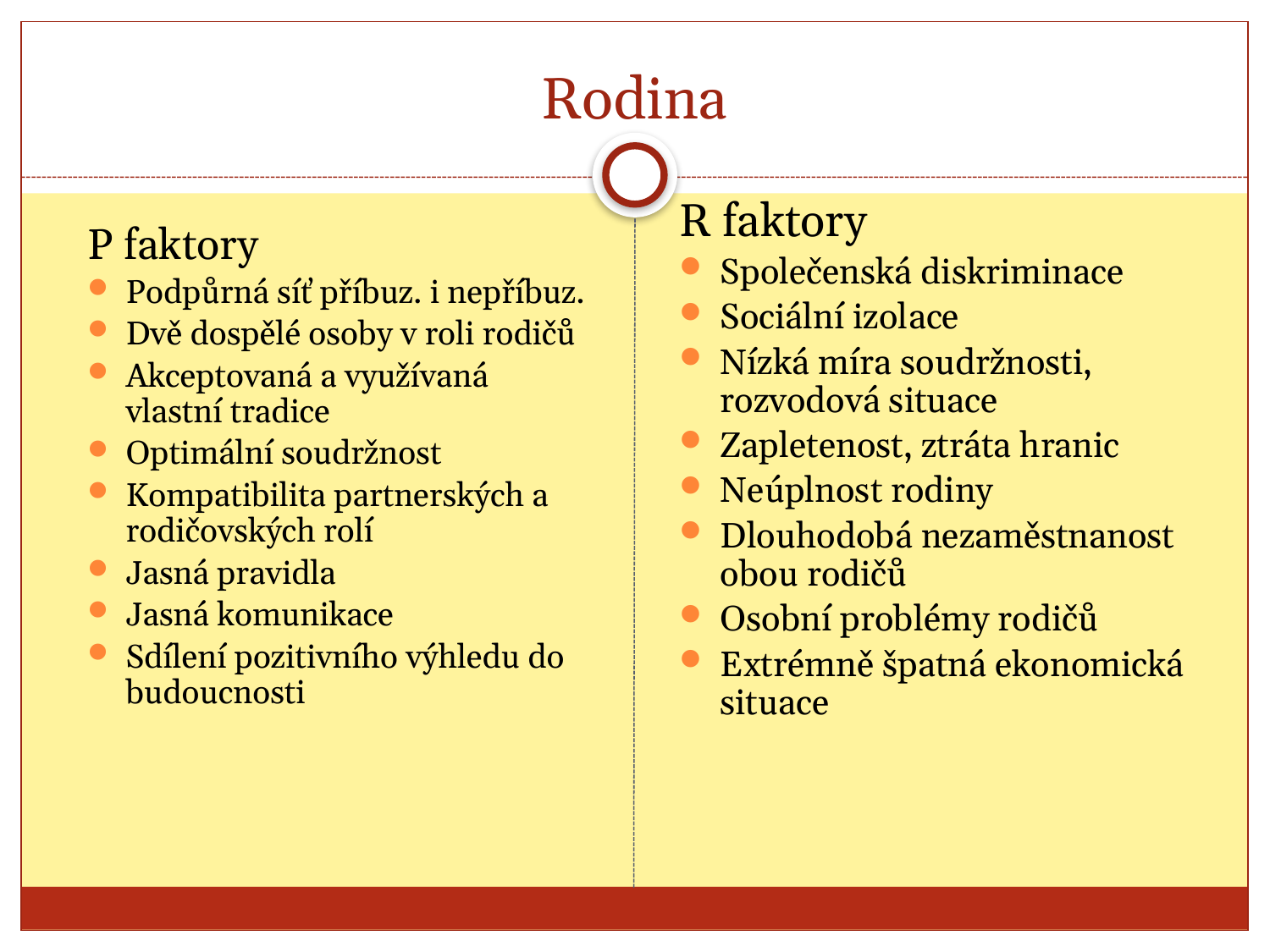

# Rodina
R faktory
Společenská diskriminace
Sociální izolace
Nízká míra soudržnosti, rozvodová situace
Zapletenost, ztráta hranic
Neúplnost rodiny
Dlouhodobá nezaměstnanost obou rodičů
Osobní problémy rodičů
Extrémně špatná ekonomická situace

P faktory
Podpůrná síť příbuz. i nepříbuz.
Dvě dospělé osoby v roli rodičů
Akceptovaná a využívaná vlastní tradice
Optimální soudržnost
Kompatibilita partnerských a rodičovských rolí
Jasná pravidla
Jasná komunikace
Sdílení pozitivního výhledu do budoucnosti